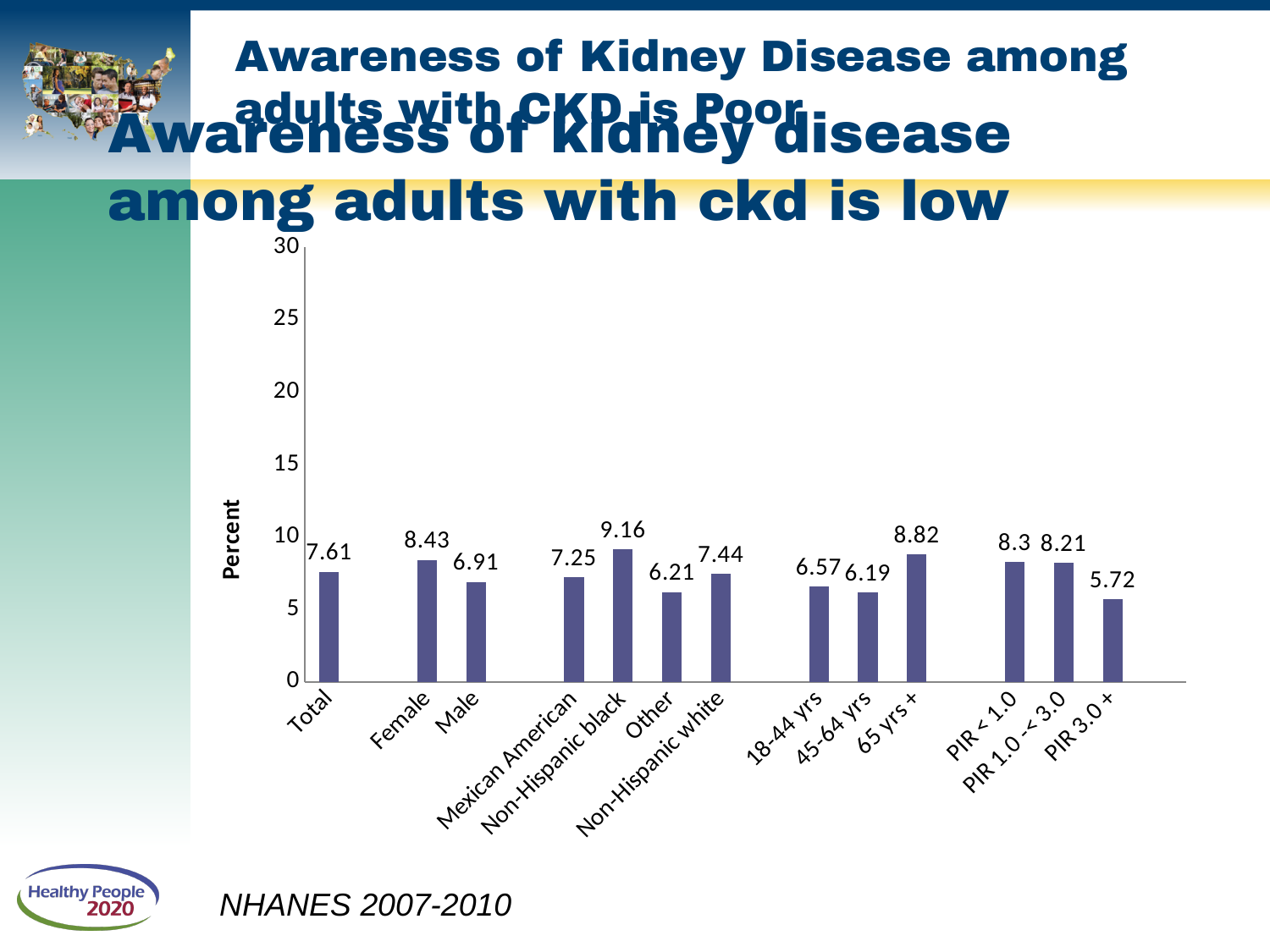

Awareness of Kidney Disease among
adults with CKD is Poor
# Awareness of kidney disease among adults with ckd is low

### Chart

| Category |
|---|

### Chart

| Category | Awareness |
|---|---|
| Total | 7.609999999999998 |
|  | None |
| Female | 8.43 |
| Male | 6.91 |
|  | None |
| Mexican American | 7.25 |
| Non-Hispanic black | 9.16 |
| Other | 6.21 |
| Non-Hispanic white | 7.44 |
|  | None |
| 18-44 yrs | 6.57 |
| 45-64 yrs | 6.189999999999999 |
| 65 yrs + | 8.82 |
|  | None |
| PIR < 1.0 | 8.3 |
| PIR 1.0 -< 3.0 | 8.21 |
| PIR 3.0 + | 5.72 |

NHANES 2007-2010